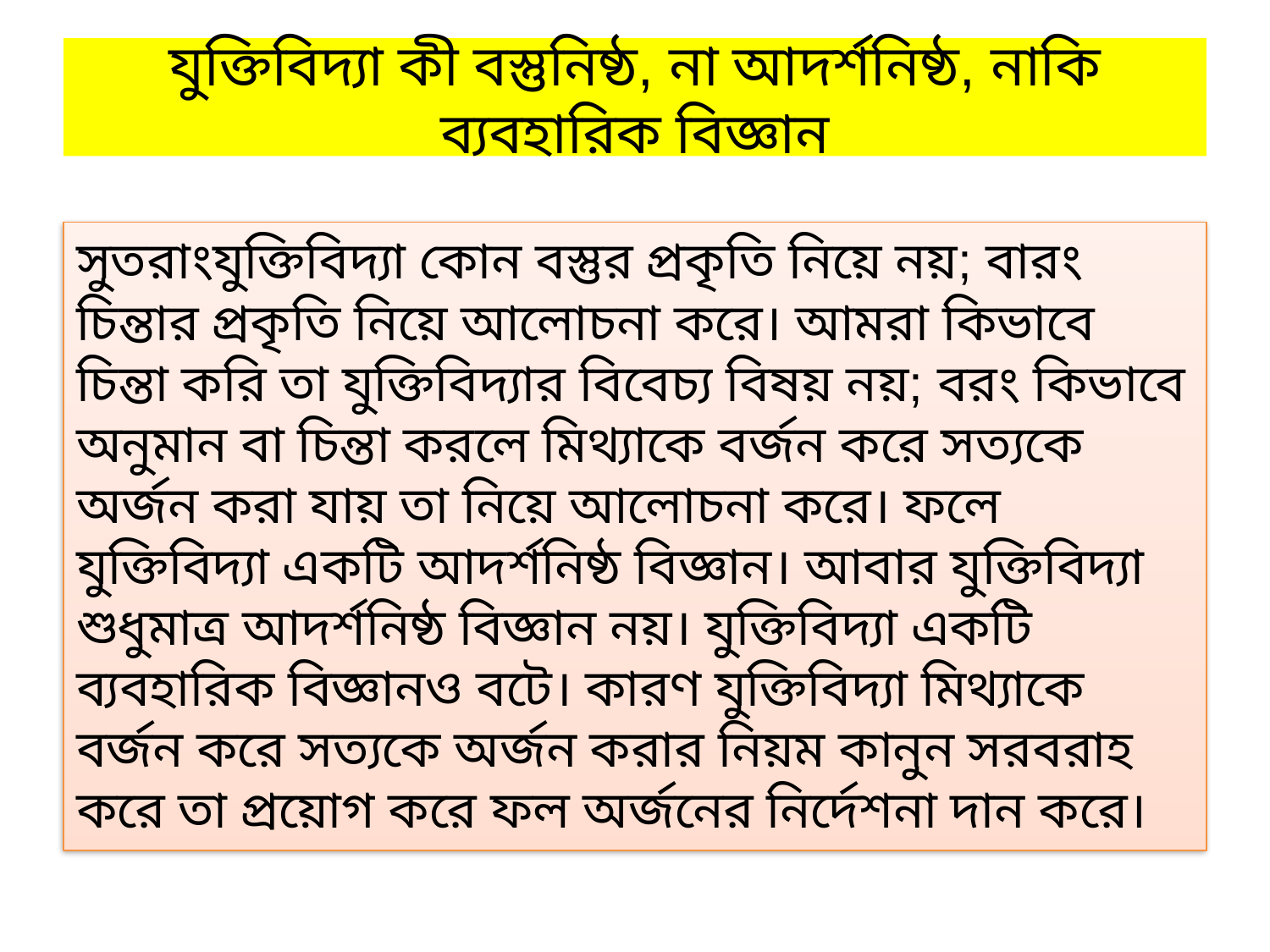

# যুক্তিবিদ্যা কী বস্তুনিষ্ঠ, না আদর্শনিষ্ঠ, নাকি ব্যবহারিক বিজ্ঞান
সুতরাংযুক্তিবিদ্যা কোন বস্তুর প্রকৃতি নিয়ে নয়; বারং চিন্তার প্রকৃতি নিয়ে আলোচনা করে। আমরা কিভাবে চিন্তা করি তা যুক্তিবিদ্যার বিবেচ্য বিষয় নয়; বরং কিভাবে অনুমান বা চিন্তা করলে মিথ্যাকে বর্জন করে সত্যকে অর্জন করা যায় তা নিয়ে আলোচনা করে। ফলে যুক্তিবিদ্যা একটি আদর্শনিষ্ঠ বিজ্ঞান। আবার যুক্তিবিদ্যা শুধুমাত্র আদর্শনিষ্ঠ বিজ্ঞান নয়। যুক্তিবিদ্যা একটি ব্যবহারিক বিজ্ঞানও বটে। কারণ যুক্তিবিদ্যা মিথ্যাকে বর্জন করে সত্যকে অর্জন করার নিয়ম কানুন সরবরাহ করে তা প্রয়োগ করে ফল অর্জনের নির্দেশনা দান করে।